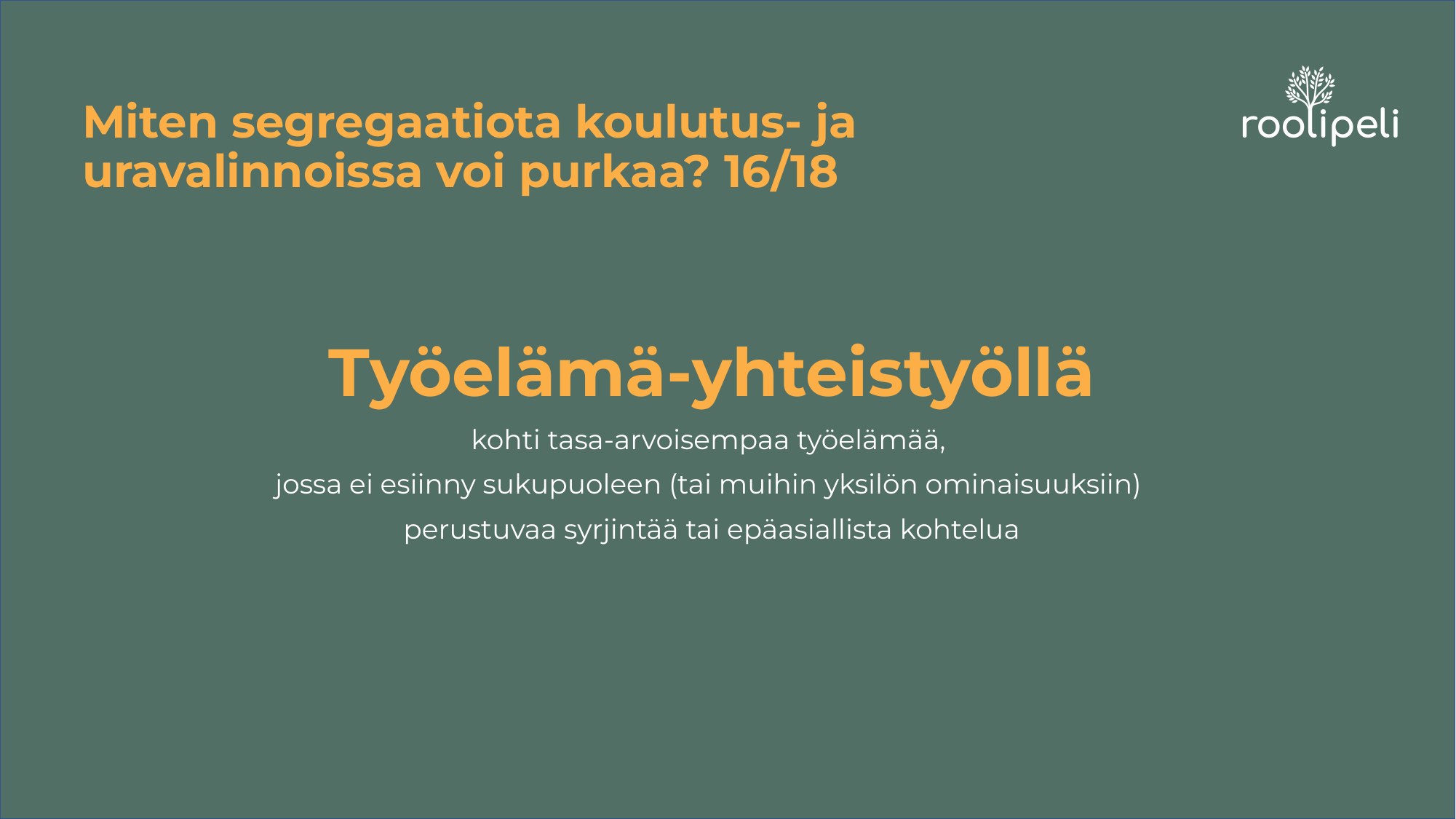

# Miten segregaatiota koulutus- ja uravalinnoissa voi purkaa? 16/18

Työelämä-yhteistyöllä
kohti tasa-arvoisempaa työelämää,
jossa ei esiinny sukupuoleen (tai muihin yksilön ominaisuuksiin)
perustuvaa syrjintää tai epäasiallista kohtelua